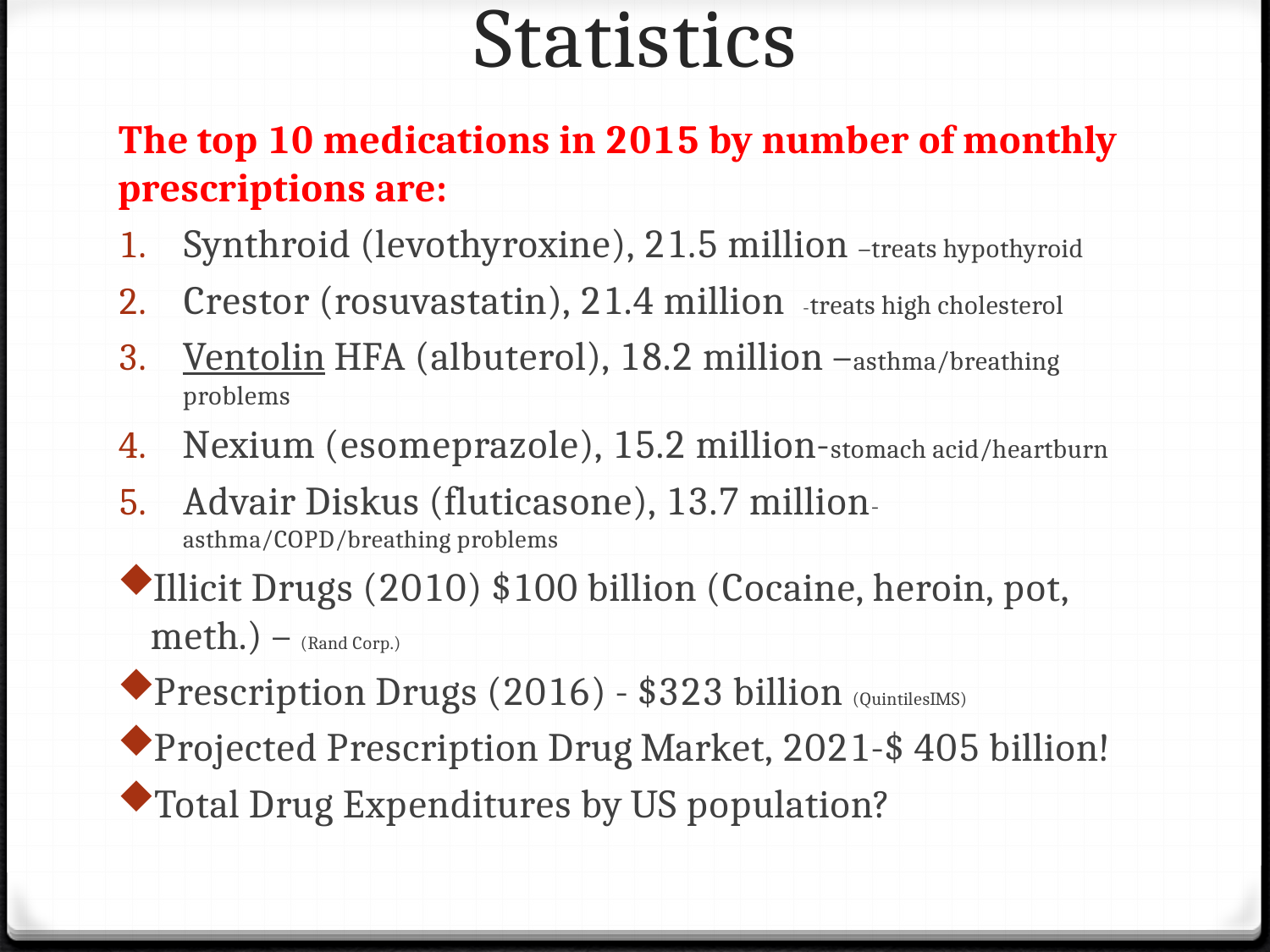

# Statistics
The top 10 medications in 2015 by number of monthly prescriptions are:
Synthroid (levothyroxine), 21.5 million –treats hypothyroid
Crestor (rosuvastatin), 21.4 million  -treats high cholesterol
Ventolin HFA (albuterol), 18.2 million –asthma/breathing problems
Nexium (esomeprazole), 15.2 million-stomach acid/heartburn
Advair Diskus (fluticasone), 13.7 million- asthma/COPD/breathing problems
Illicit Drugs (2010) $100 billion (Cocaine, heroin, pot, meth.) – (Rand Corp.)
Prescription Drugs (2016) - $323 billion (QuintilesIMS)
Projected Prescription Drug Market, 2021-$ 405 billion!
Total Drug Expenditures by US population?